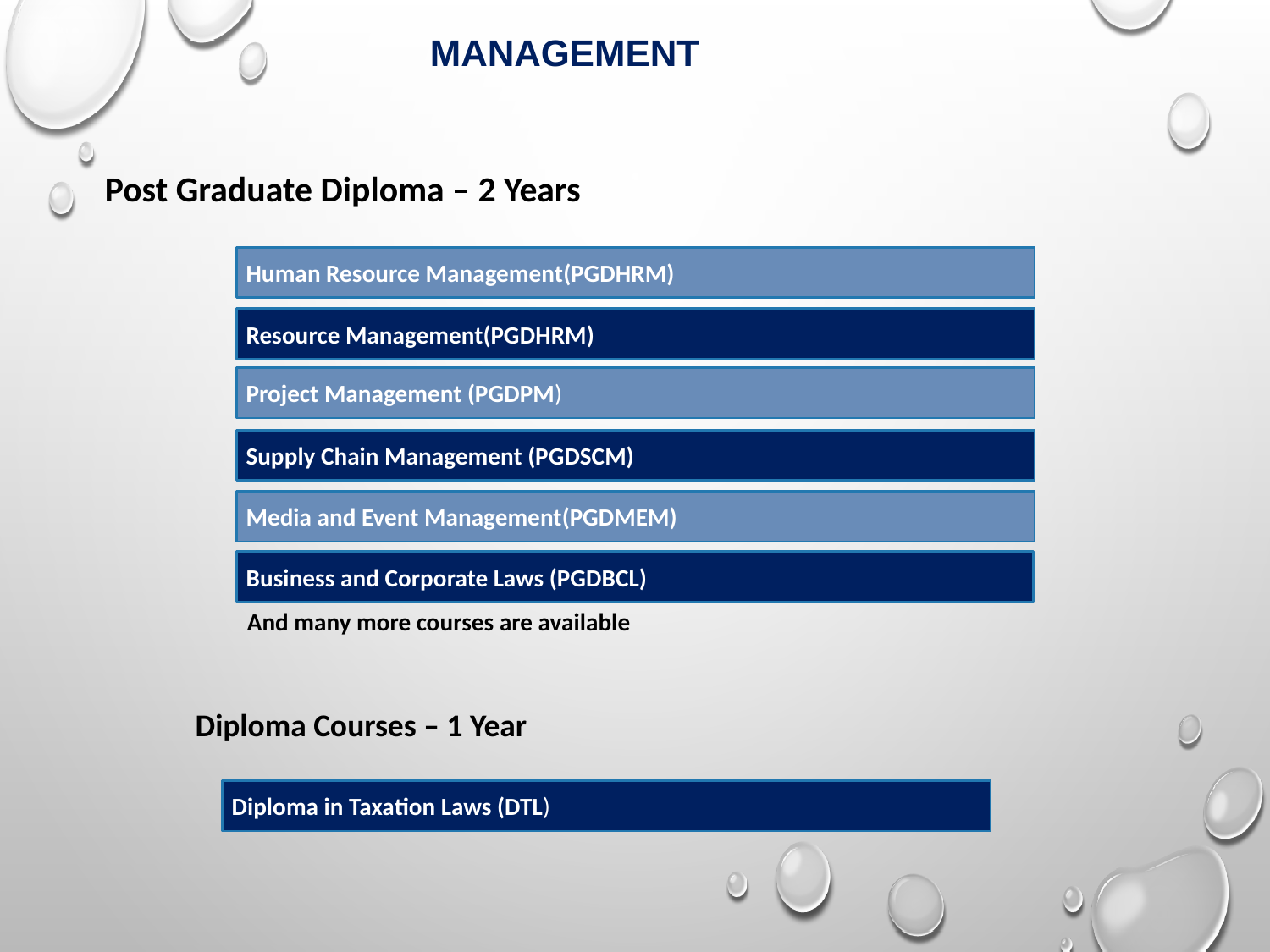

MANAGEMENT
Post Graduate Diploma – 2 Years
Human Resource Management(PGDHRM)
Resource Management(PGDHRM)
Project Management (PGDPM)
Supply Chain Management (PGDSCM)
Media and Event Management(PGDMEM)
Business and Corporate Laws (PGDBCL)
And many more courses are available
Diploma Courses – 1 Year
Diploma in Taxation Laws (DTL)